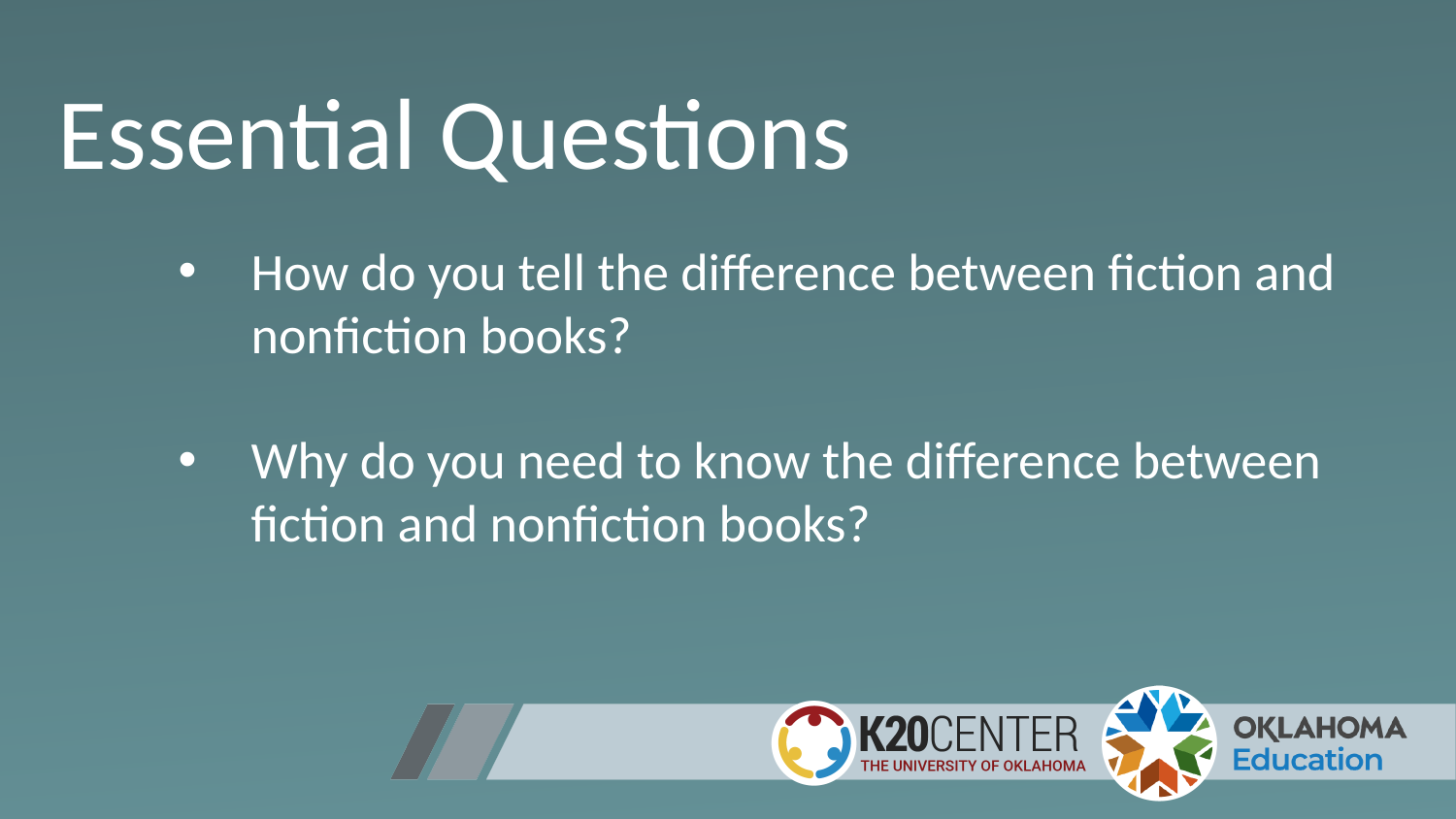

# Essential Questions
How do you tell the difference between fiction and nonfiction books?

Why do you need to know the difference between fiction and nonfiction books?